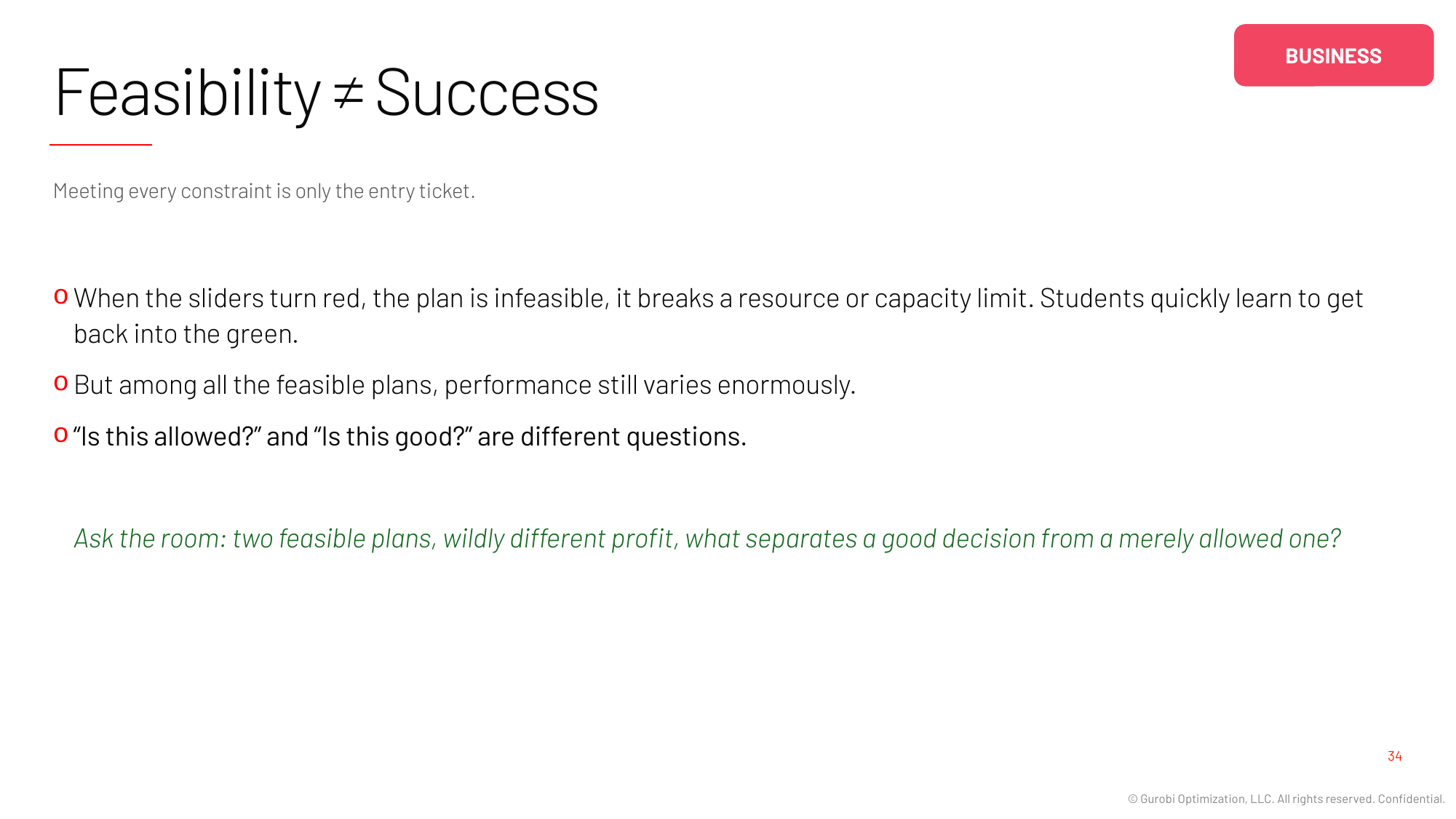

BUSINESS
# Feasibility ≠ Success
Meeting every constraint is only the entry ticket.
When the sliders turn red, the plan is infeasible, it breaks a resource or capacity limit. Students quickly learn to get back into the green.
But among all the feasible plans, performance still varies enormously.
“Is this allowed?” and “Is this good?” are different questions.

	Ask the room: two feasible plans, wildly different profit, what separates a good decision from a merely allowed one?
34